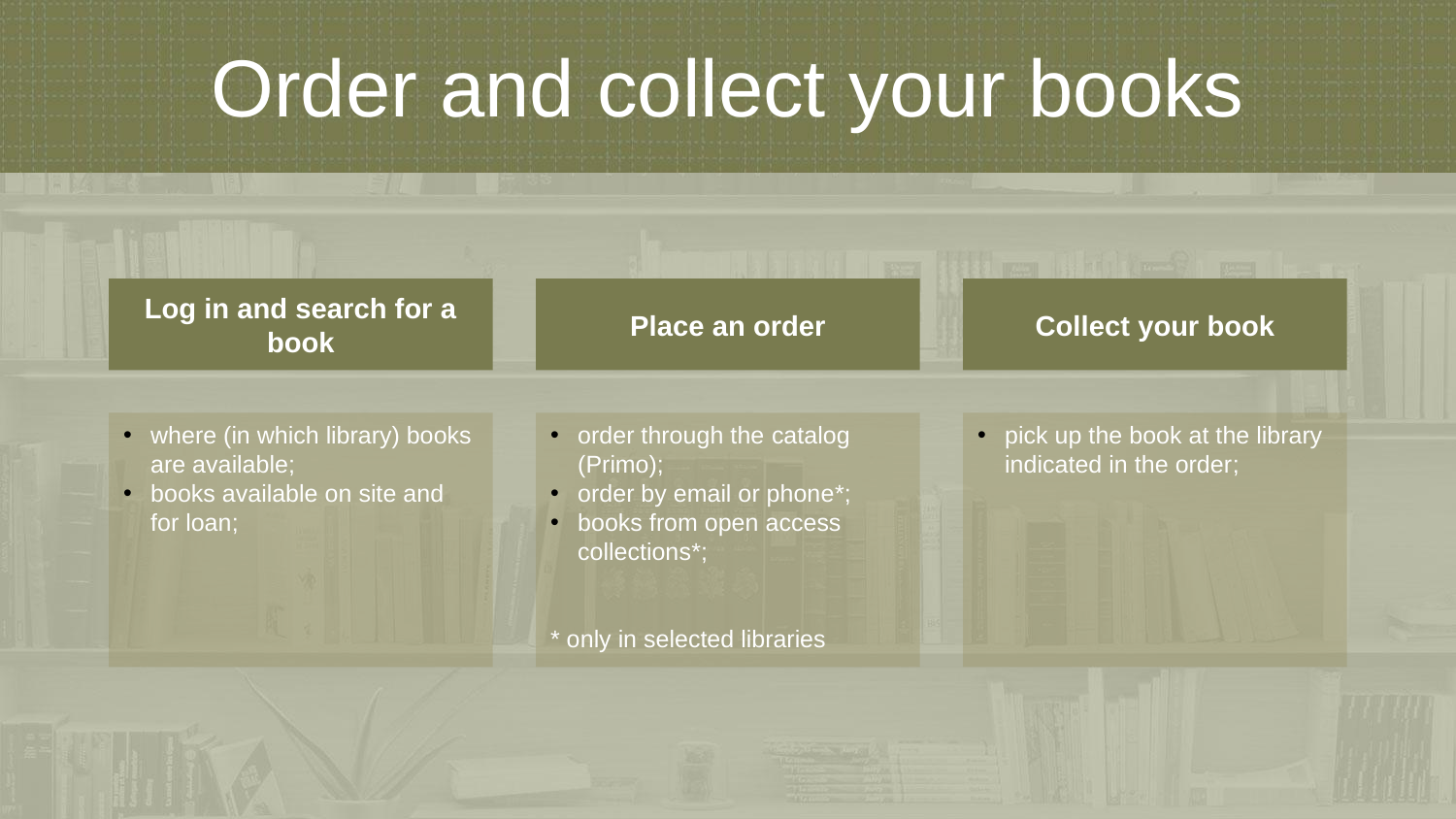

Order and collect your books
Log in and search for a book
Place an order
Collect your book
where (in which library) books are available;
books available on site and for loan;
order through the catalog (Primo);
order by email or phone*;
books from open access collections*;

* only in selected libraries
pick up the book at the library indicated in the order;